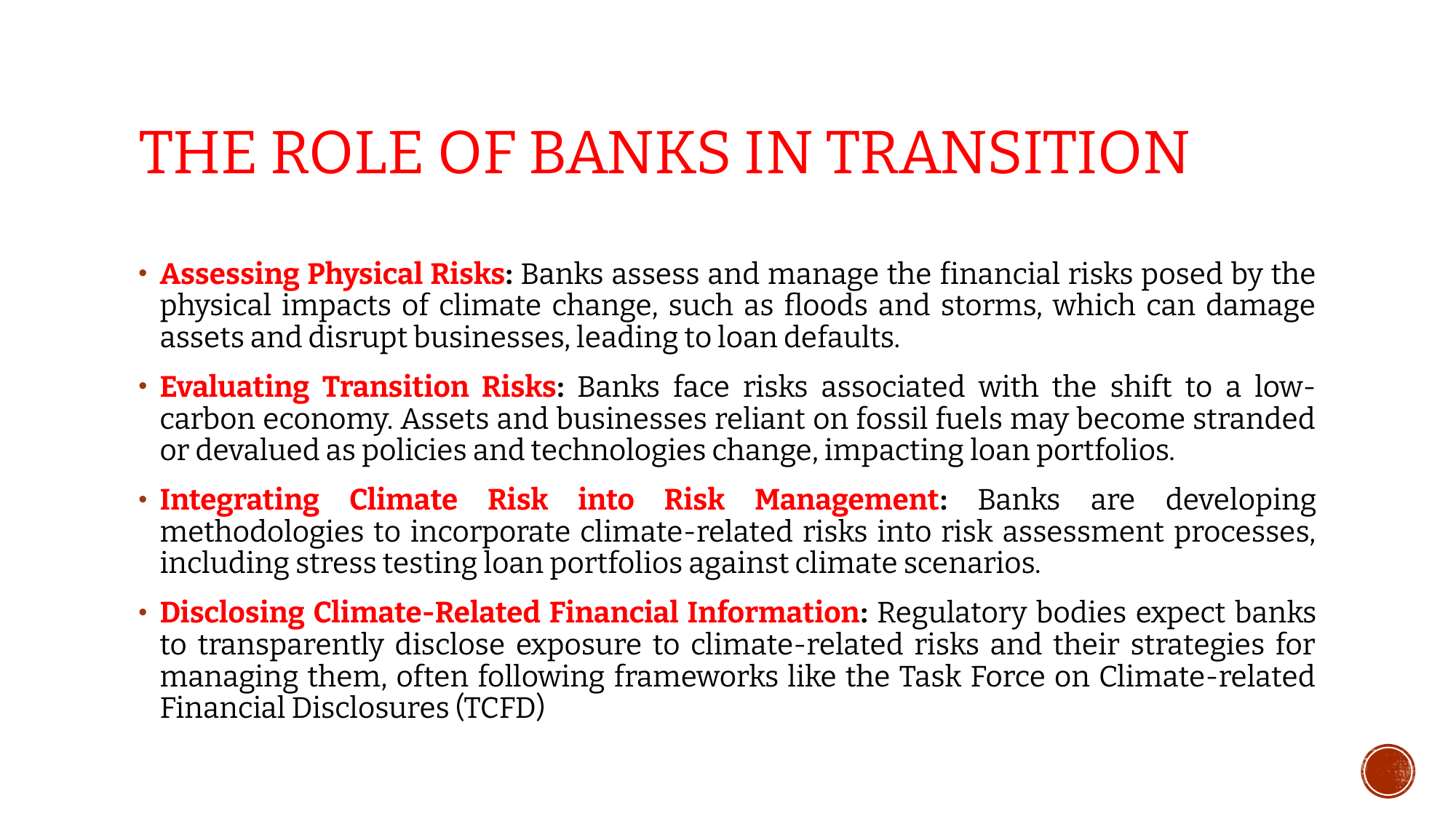

# The role of banks in transition
Assessing Physical Risks: Banks assess and manage the financial risks posed by the physical impacts of climate change, such as floods and storms, which can damage assets and disrupt businesses, leading to loan defaults.
Evaluating Transition Risks: Banks face risks associated with the shift to a low-carbon economy. Assets and businesses reliant on fossil fuels may become stranded or devalued as policies and technologies change, impacting loan portfolios.
Integrating Climate Risk into Risk Management: Banks are developing methodologies to incorporate climate-related risks into risk assessment processes, including stress testing loan portfolios against climate scenarios.
Disclosing Climate-Related Financial Information: Regulatory bodies expect banks to transparently disclose exposure to climate-related risks and their strategies for managing them, often following frameworks like the Task Force on Climate-related Financial Disclosures (TCFD)